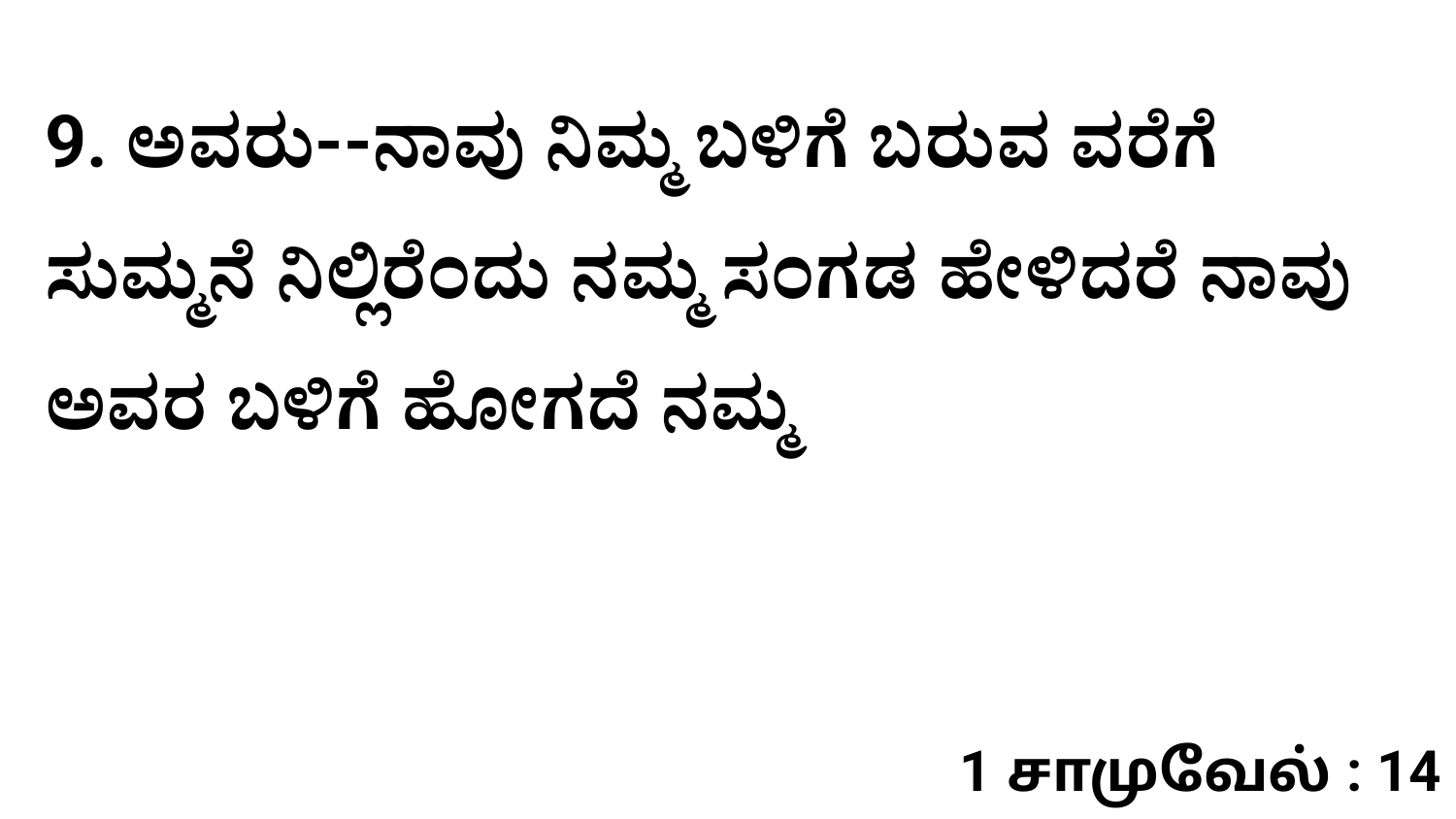

9. ಅವರು--ನಾವು ನಿಮ್ಮ ಬಳಿಗೆ ಬರುವ ವರೆಗೆ ಸುಮ್ಮನೆ ನಿಲ್ಲಿರೆಂದು ನಮ್ಮ ಸಂಗಡ ಹೇಳಿದರೆ ನಾವು ಅವರ ಬಳಿಗೆ ಹೋಗದೆ ನಮ್ಮ
1 சாமுவேல் : 14